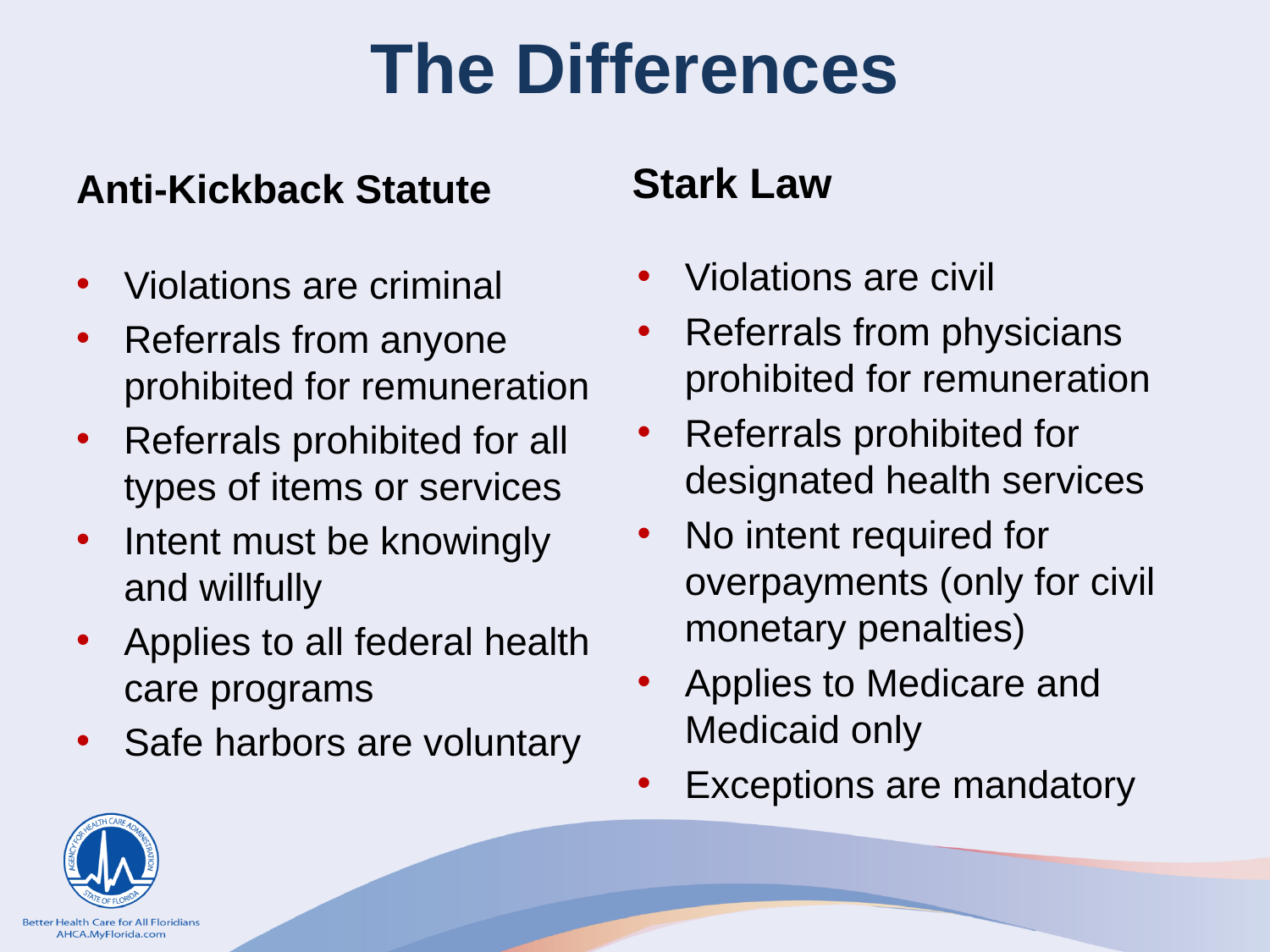

# The Differences
 Stark Law
Anti-Kickback Statute
Violations are criminal
Referrals from anyone prohibited for remuneration
Referrals prohibited for all types of items or services
Intent must be knowingly and willfully
Applies to all federal health care programs
Safe harbors are voluntary
Violations are civil
Referrals from physicians prohibited for remuneration
Referrals prohibited for designated health services
No intent required for overpayments (only for civil monetary penalties)
Applies to Medicare and Medicaid only
Exceptions are mandatory